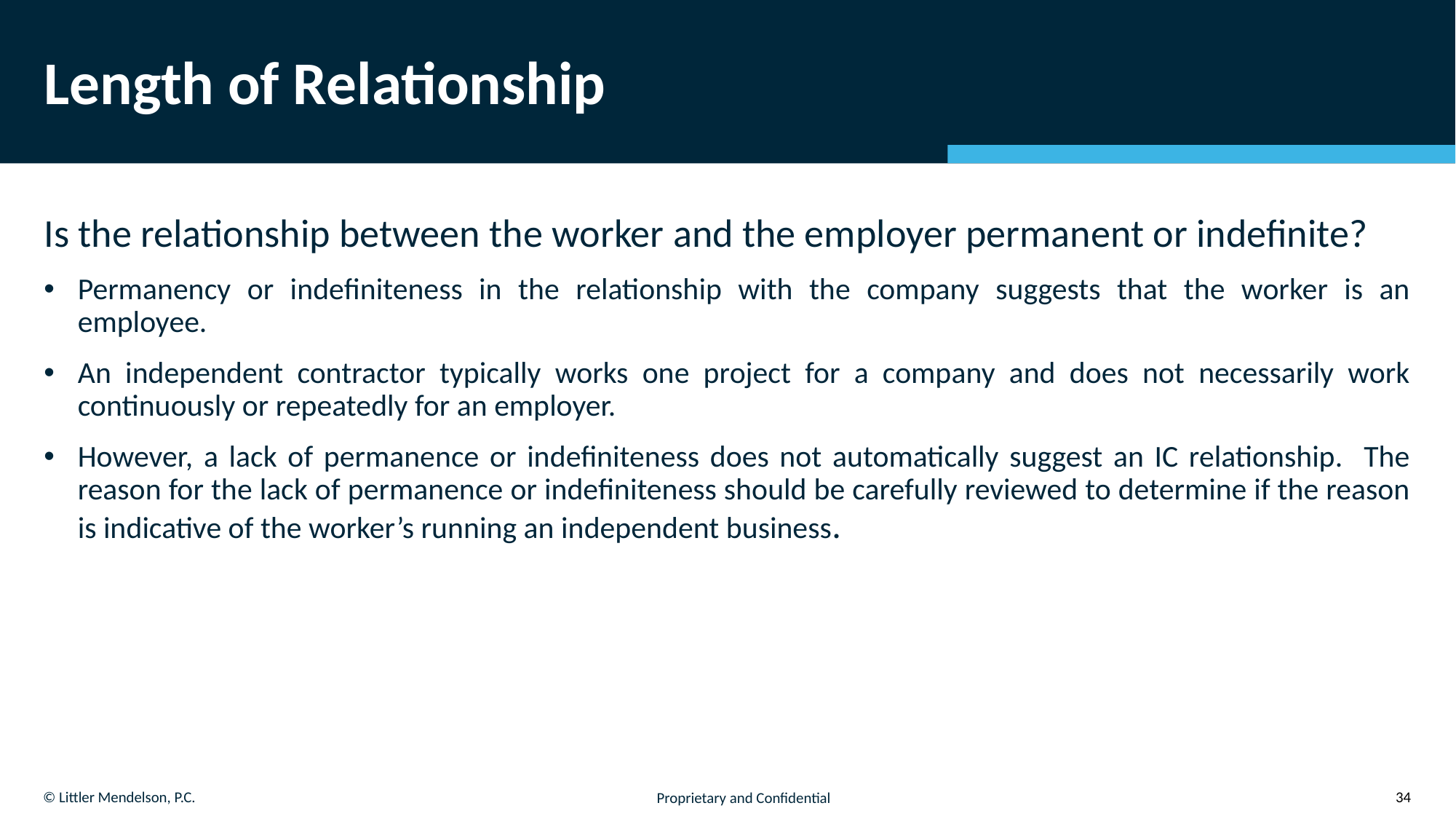

# Length of Relationship
Is the relationship between the worker and the employer permanent or indefinite?
Permanency or indefiniteness in the relationship with the company suggests that the worker is an employee.
An independent contractor typically works one project for a company and does not necessarily work continuously or repeatedly for an employer.
However, a lack of permanence or indefiniteness does not automatically suggest an IC relationship.  The reason for the lack of permanence or indefiniteness should be carefully reviewed to determine if the reason is indicative of the worker’s running an independent business.
34